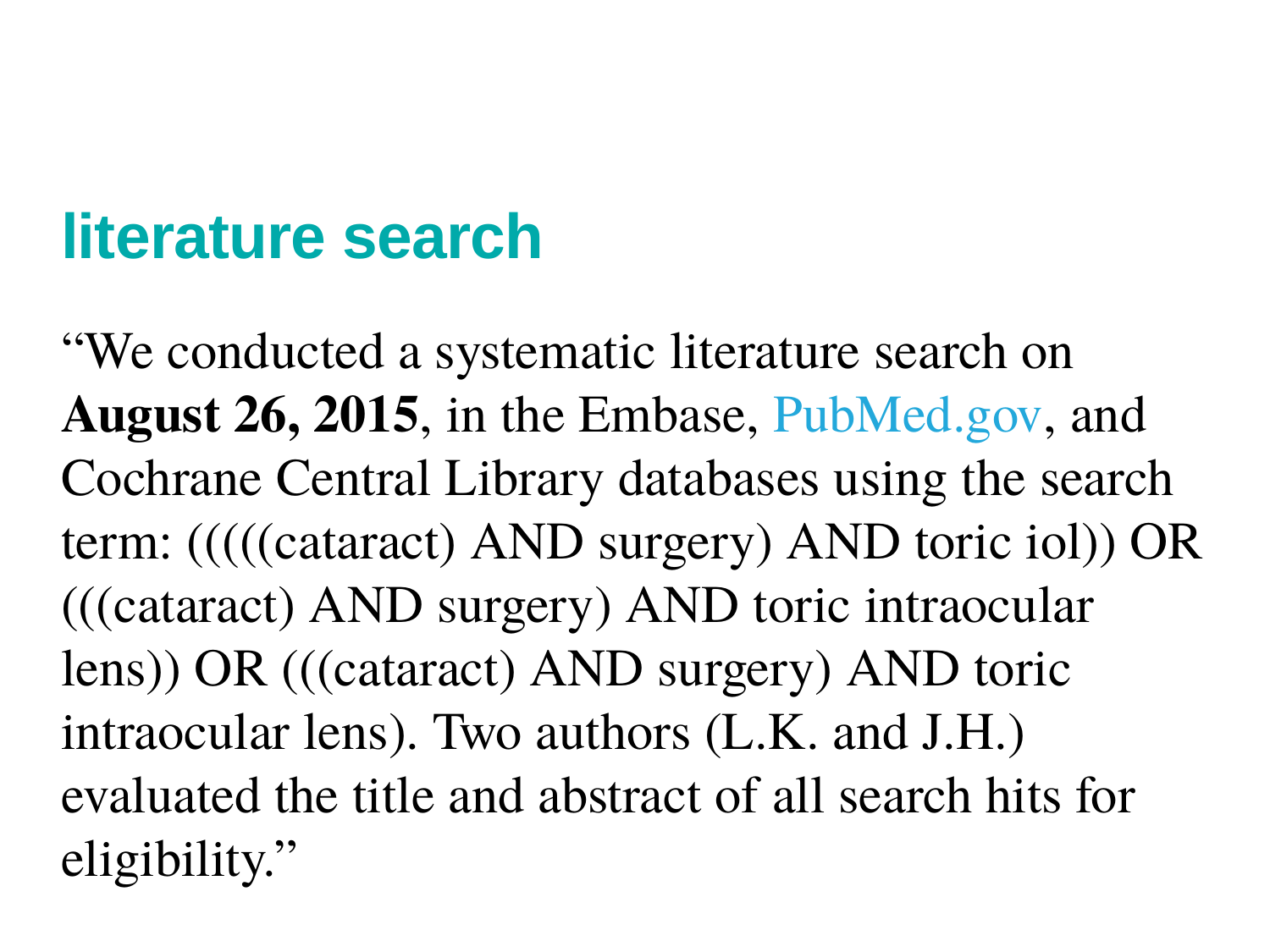

# literature search
“We conducted a systematic literature search on August 26, 2015, in the Embase, PubMed.gov, and Cochrane Central Library databases using the search term: (((((cataract) AND surgery) AND toric iol)) OR (((cataract) AND surgery) AND toric intraocular
lens)) OR (((cataract) AND surgery) AND toric intraocular lens). Two authors (L.K. and J.H.) evaluated the title and abstract of all search hits for eligibility.”